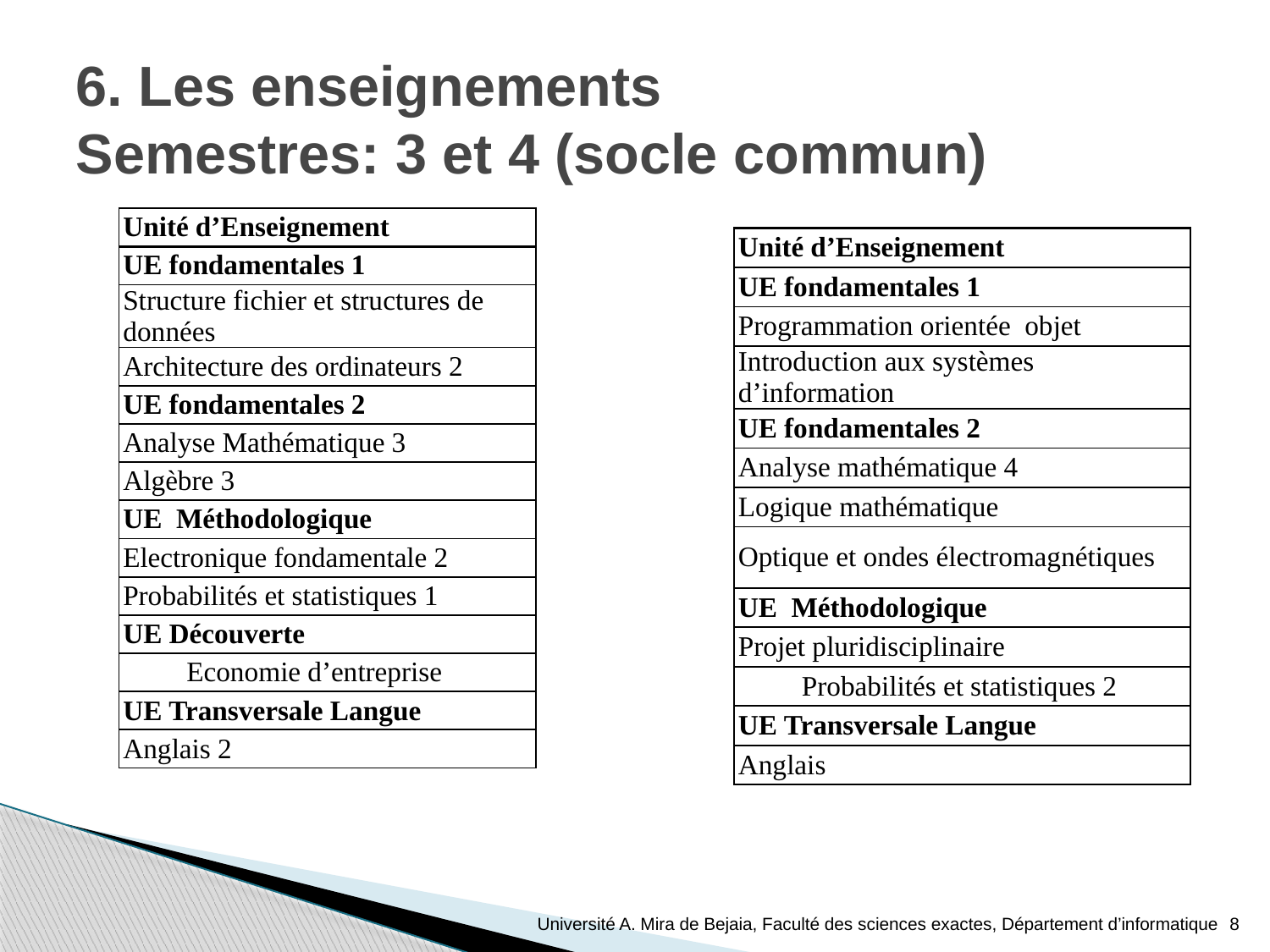

# 6. Les enseignements Semestres: 3 et 4 (socle commun)
| Unité d’Enseignement |
| --- |
| UE fondamentales 1 |
| Structure fichier et structures de données |
| Architecture des ordinateurs 2 |
| UE fondamentales 2 |
| Analyse Mathématique 3 |
| Algèbre 3 |
| UE Méthodologique |
| Electronique fondamentale 2 |
| Probabilités et statistiques 1 |
| UE Découverte |
| Economie d’entreprise |
| UE Transversale Langue |
| Anglais 2 |
| Unité d’Enseignement |
| --- |
| UE fondamentales 1 |
| Programmation orientée objet |
| Introduction aux systèmes d’information |
| UE fondamentales 2 |
| Analyse mathématique 4 |
| Logique mathématique |
| Optique et ondes électromagnétiques |
| UE Méthodologique |
| Projet pluridisciplinaire |
| Probabilités et statistiques 2 |
| UE Transversale Langue |
| Anglais |
8
Université A. Mira de Bejaia, Faculté des sciences exactes, Département d’informatique